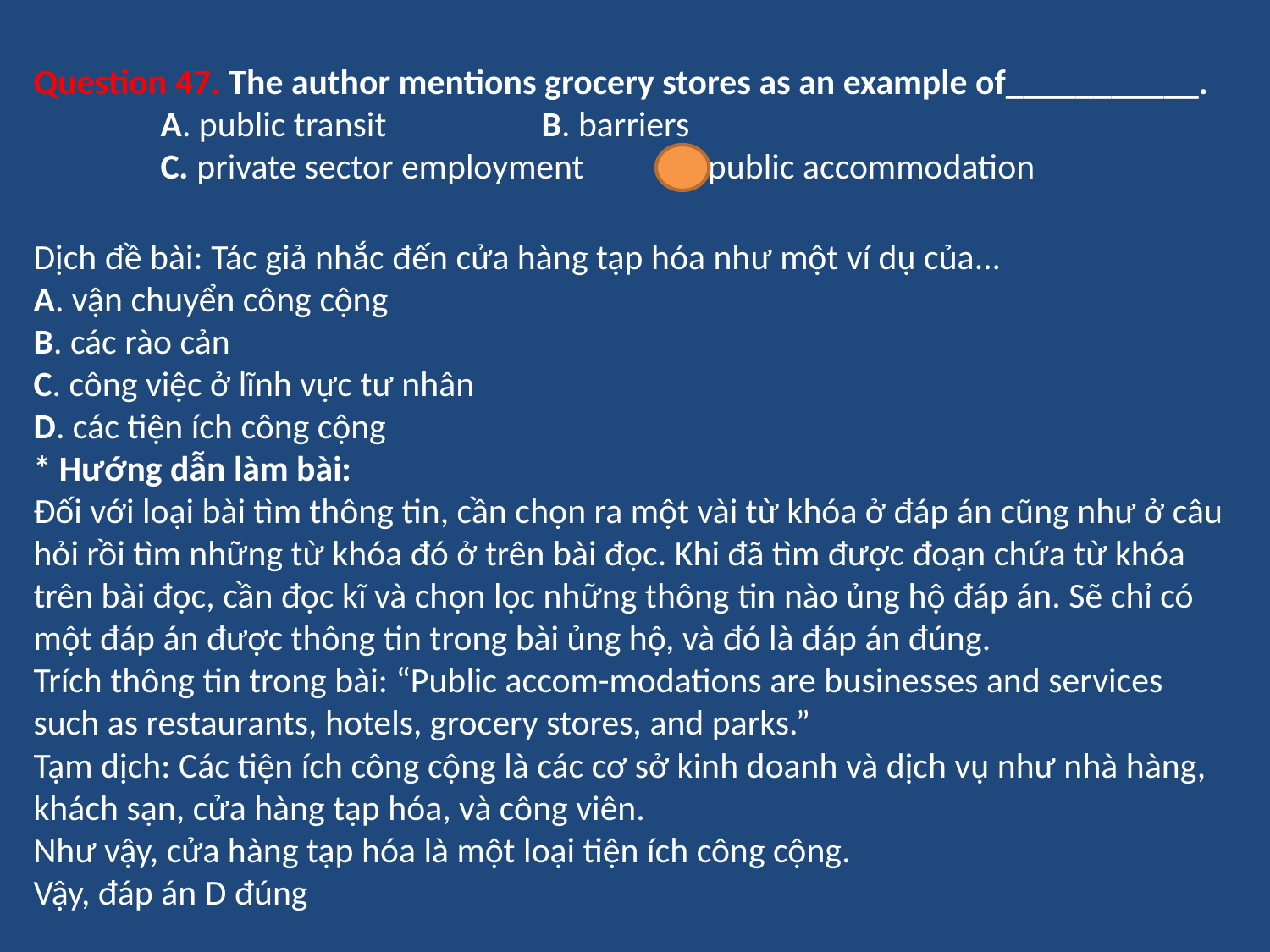

Question 47. The author mentions grocery stores as an example of___________.
	A. public transit		B. barriers
	C. private sector employment	D. public accommodation

Dịch đề bài: Tác giả nhắc đến cửa hàng tạp hóa như một ví dụ của...
A. vận chuyển công cộng
B. các rào cản
C. công việc ở lĩnh vực tư nhân
D. các tiện ích công cộng
* Hướng dẫn làm bài:
Đối với loại bài tìm thông tin, cần chọn ra một vài từ khóa ở đáp án cũng như ở câu hỏi rồi tìm những từ khóa đó ở trên bài đọc. Khi đã tìm được đoạn chứa từ khóa trên bài đọc, cần đọc kĩ và chọn lọc những thông tin nào ủng hộ đáp án. Sẽ chỉ có một đáp án được thông tin trong bài ủng hộ, và đó là đáp án đúng.
Trích thông tin trong bài: “Public accom-modations are businesses and services such as restaurants, hotels, grocery stores, and parks.”
Tạm dịch: Các tiện ích công cộng là các cơ sở kinh doanh và dịch vụ như nhà hàng, khách sạn, cửa hàng tạp hóa, và công viên.
Như vậy, cửa hàng tạp hóa là một loại tiện ích công cộng.
Vậy, đáp án D đúng